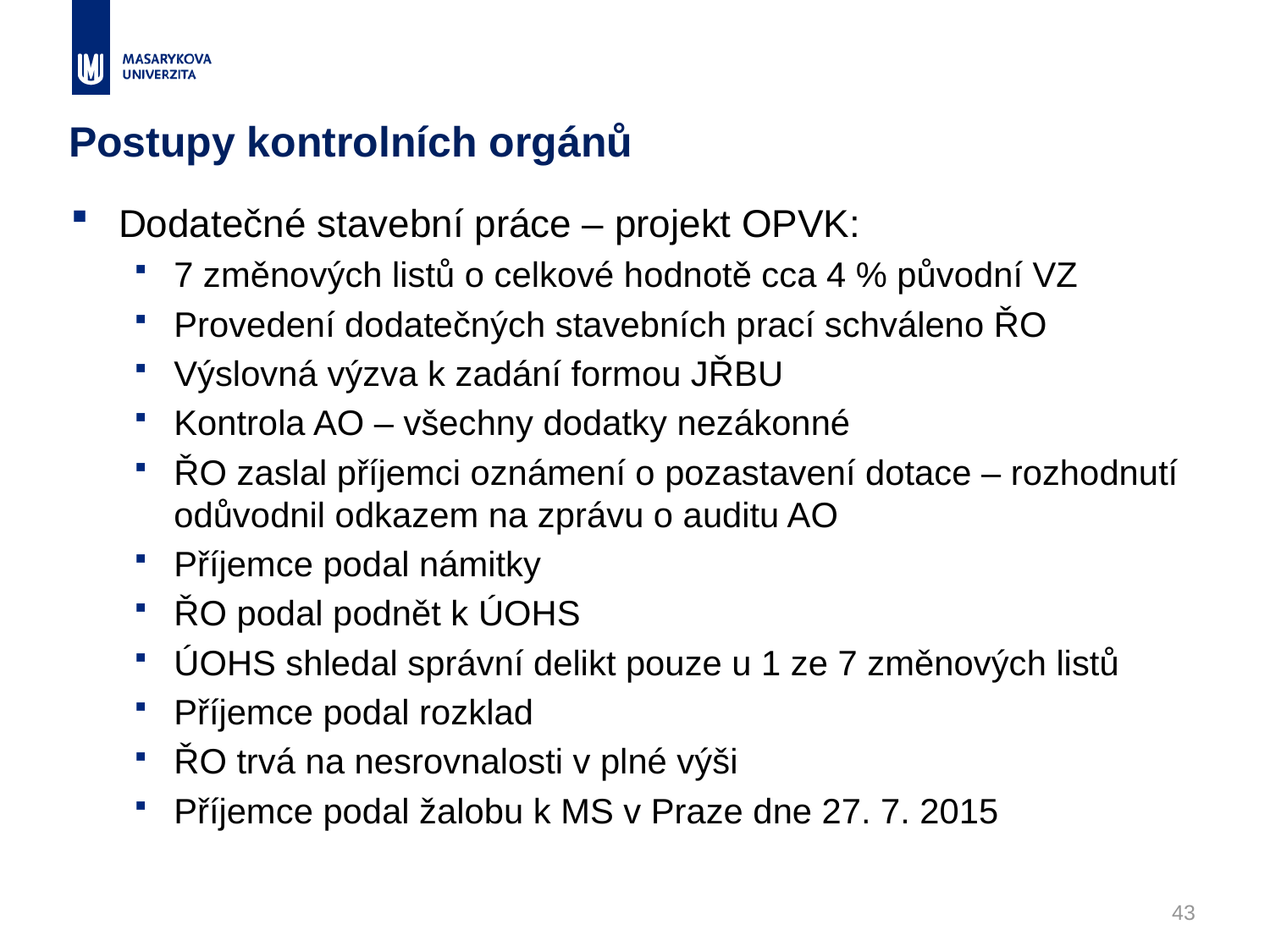

# Postupy kontrolních orgánů
Dodatečné stavební práce – projekt OPVK:
7 změnových listů o celkové hodnotě cca 4 % původní VZ
Provedení dodatečných stavebních prací schváleno ŘO
Výslovná výzva k zadání formou JŘBU
Kontrola AO – všechny dodatky nezákonné
ŘO zaslal příjemci oznámení o pozastavení dotace – rozhodnutí odůvodnil odkazem na zprávu o auditu AO
Příjemce podal námitky
ŘO podal podnět k ÚOHS
ÚOHS shledal správní delikt pouze u 1 ze 7 změnových listů
Příjemce podal rozklad
ŘO trvá na nesrovnalosti v plné výši
Příjemce podal žalobu k MS v Praze dne 27. 7. 2015
Dotované veřejné zakázky / 16. 11. 2016
43